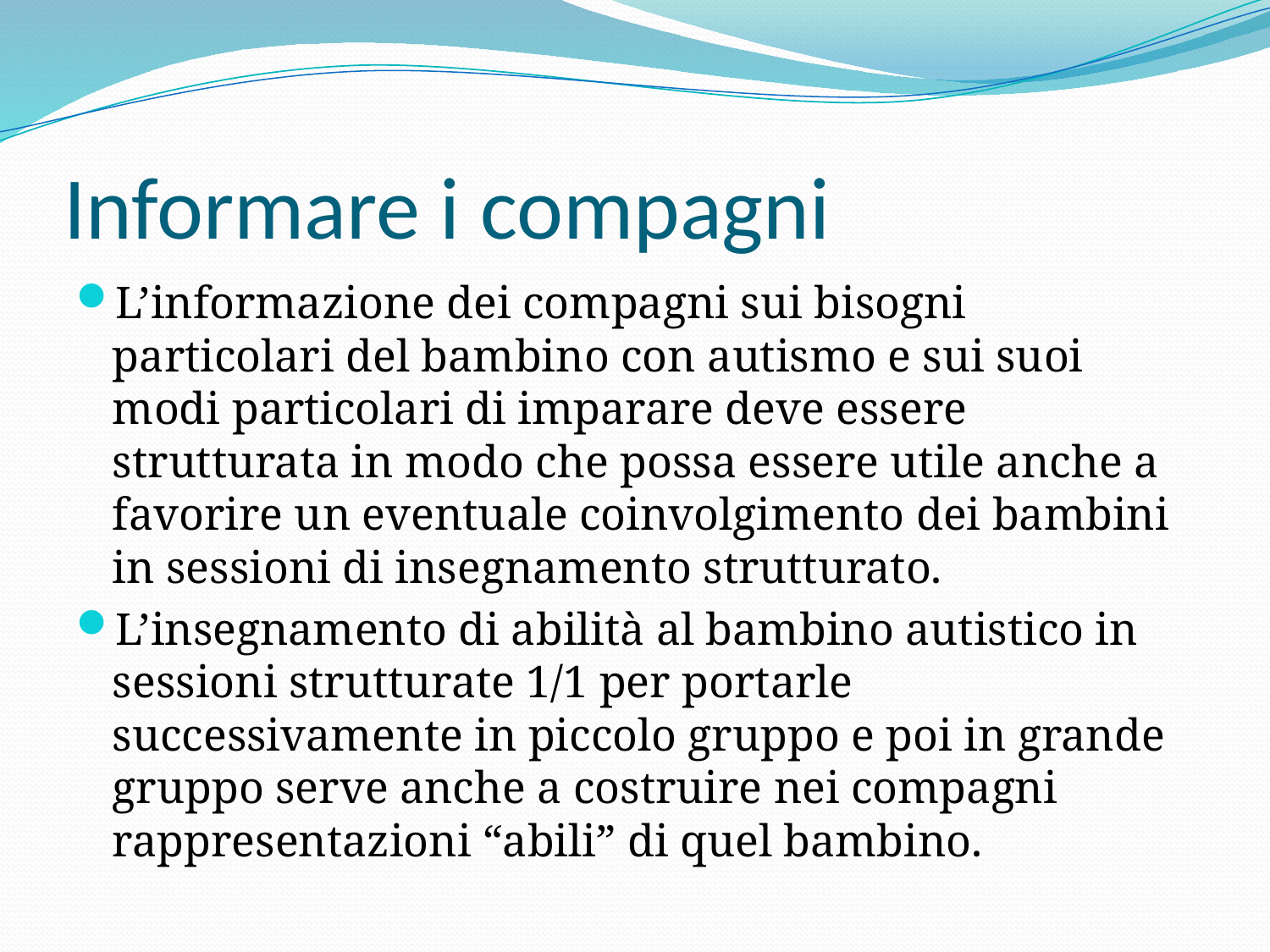

# Informare i compagni
L’informazione dei compagni sui bisogni particolari del bambino con autismo e sui suoi modi particolari di imparare deve essere strutturata in modo che possa essere utile anche a favorire un eventuale coinvolgimento dei bambini in sessioni di insegnamento strutturato.
L’insegnamento di abilità al bambino autistico in sessioni strutturate 1/1 per portarle successivamente in piccolo gruppo e poi in grande gruppo serve anche a costruire nei compagni rappresentazioni “abili” di quel bambino.